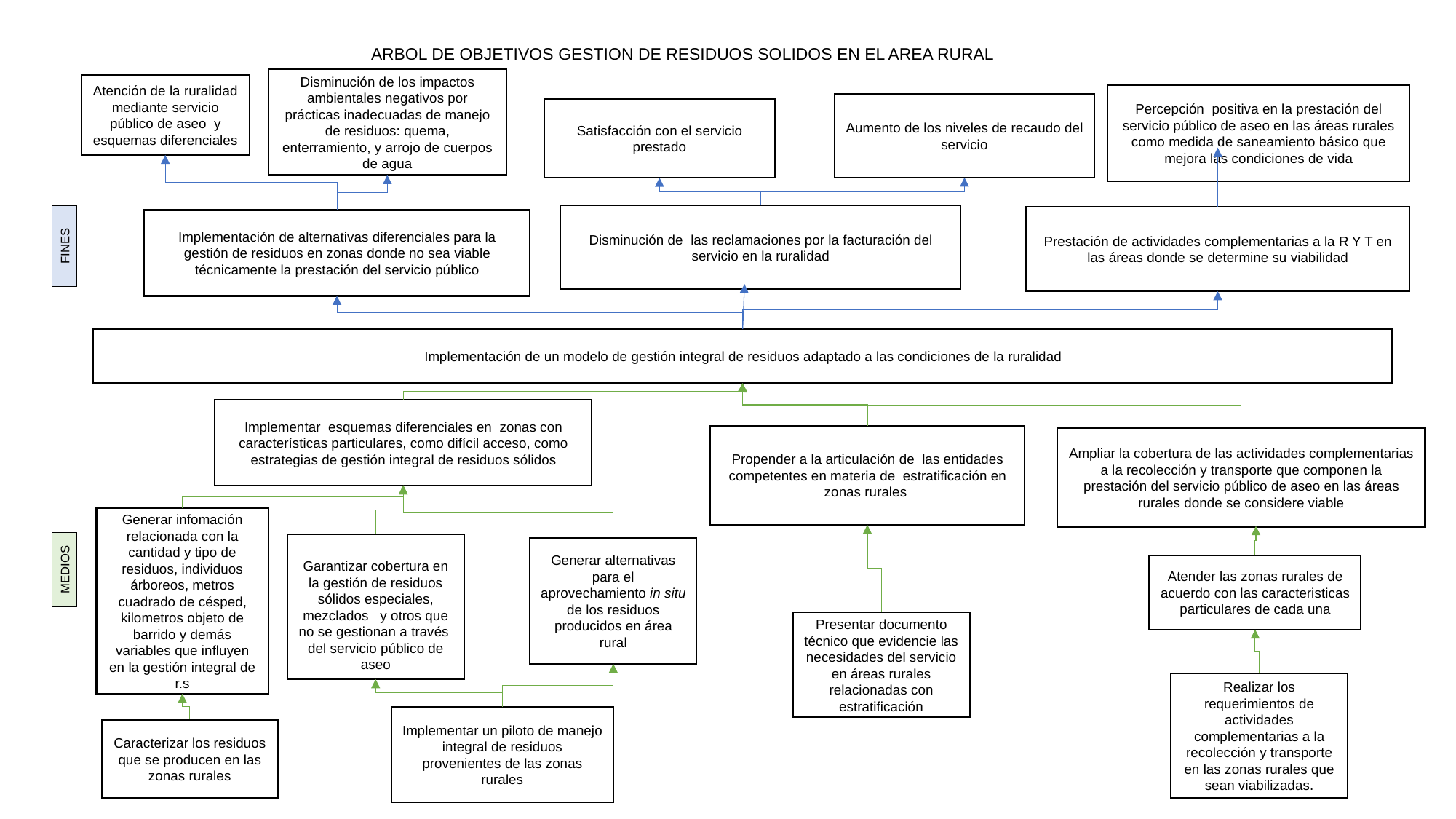

ARBOL DE OBJETIVOS GESTION DE RESIDUOS SOLIDOS EN EL AREA RURAL
Disminución de los impactos ambientales negativos por prácticas inadecuadas de manejo de residuos: quema, enterramiento, y arrojo de cuerpos de agua
Atención de la ruralidad mediante servicio público de aseo  y esquemas diferenciales
Percepción  positiva en la prestación del servicio público de aseo en las áreas rurales como medida de saneamiento básico que mejora las condiciones de vida
Aumento de los niveles de recaudo del servicio
Satisfacción con el servicio prestado
Disminución de  las reclamaciones por la facturación del servicio en la ruralidad
Prestación de actividades complementarias a la R Y T en las áreas donde se determine su viabilidad
Implementación de alternativas diferenciales para la gestión de residuos en zonas donde no sea viable técnicamente la prestación del servicio público
FINES
Implementación de un modelo de gestión integral de residuos adaptado a las condiciones de la ruralidad
Implementar  esquemas diferenciales en  zonas con características particulares, como difícil acceso, como estrategias de gestión integral de residuos sólidos
Propender a la articulación de  las entidades competentes en materia de  estratificación en zonas rurales
Ampliar la cobertura de las actividades complementarias a la recolección y transporte que componen la prestación del servicio público de aseo en las áreas rurales donde se considere viable

Generar infomación relacionada con la cantidad y tipo de residuos, individuos árboreos, metros cuadrado de césped, kilometros objeto de barrido y demás variables que influyen en la gestión integral de r.s

Garantizar cobertura en la gestión de residuos sólidos especiales, mezclados   y otros que no se gestionan a través  del servicio público de aseo
Generar alternativas para el aprovechamiento in situ de los residuos producidos en área rural
Atender las zonas rurales de acuerdo con las caracteristicas particulares de cada una
MEDIOS
Presentar documento técnico que evidencie las necesidades del servicio en áreas rurales relacionadas con estratificación
Realizar los requerimientos de actividades complementarias a la recolección y transporte en las zonas rurales que sean viabilizadas.
Implementar un piloto de manejo integral de residuos provenientes de las zonas rurales
Caracterizar los residuos que se producen en las zonas rurales